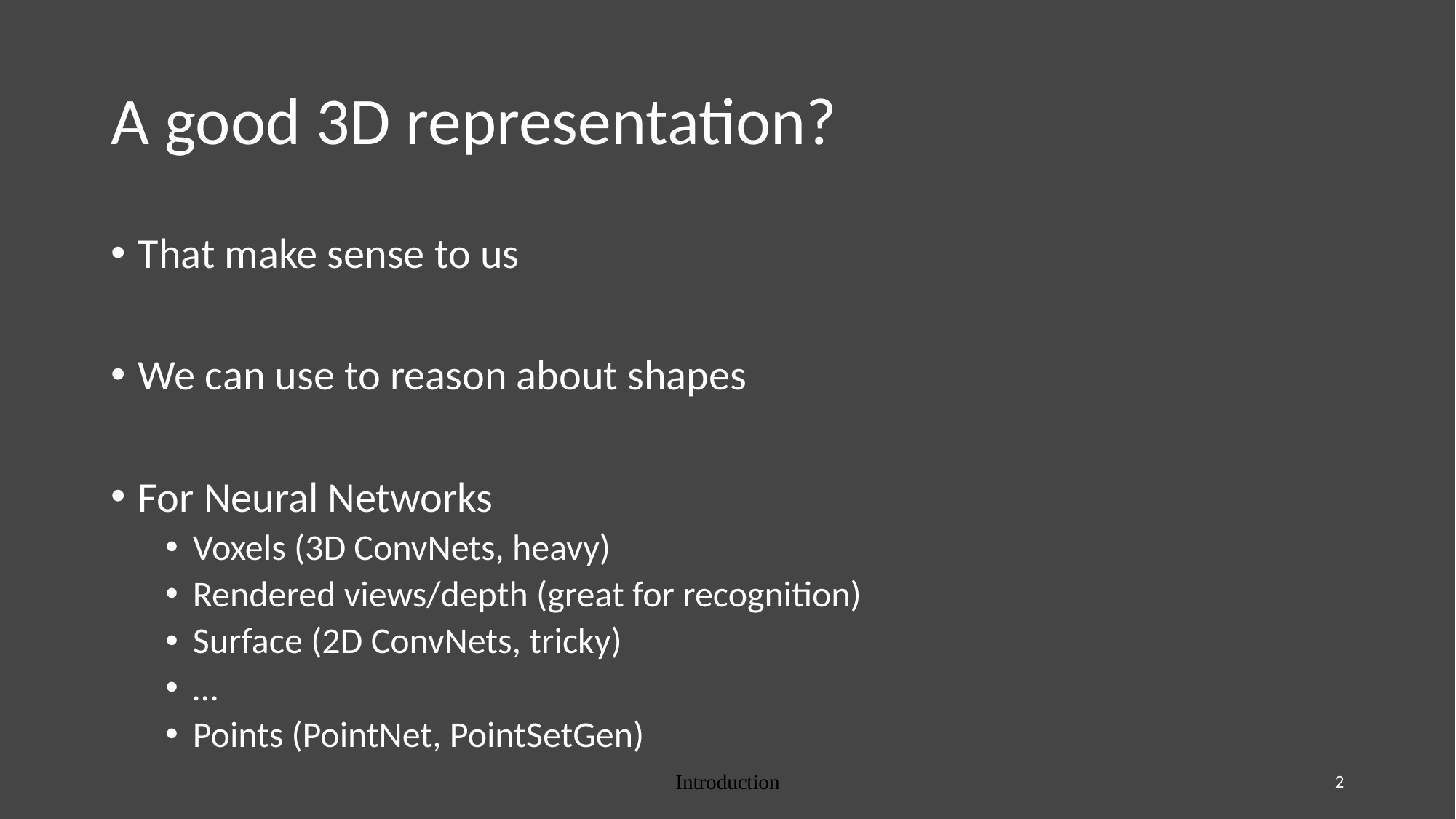

# A good 3D representation?

That make sense to us

We can use to reason about shapes

For Neural Networks
Voxels (3D ConvNets, heavy)
Rendered views/depth (great for recognition)
Surface (2D ConvNets, tricky)
…
Points (PointNet, PointSetGen)

Introduction
2